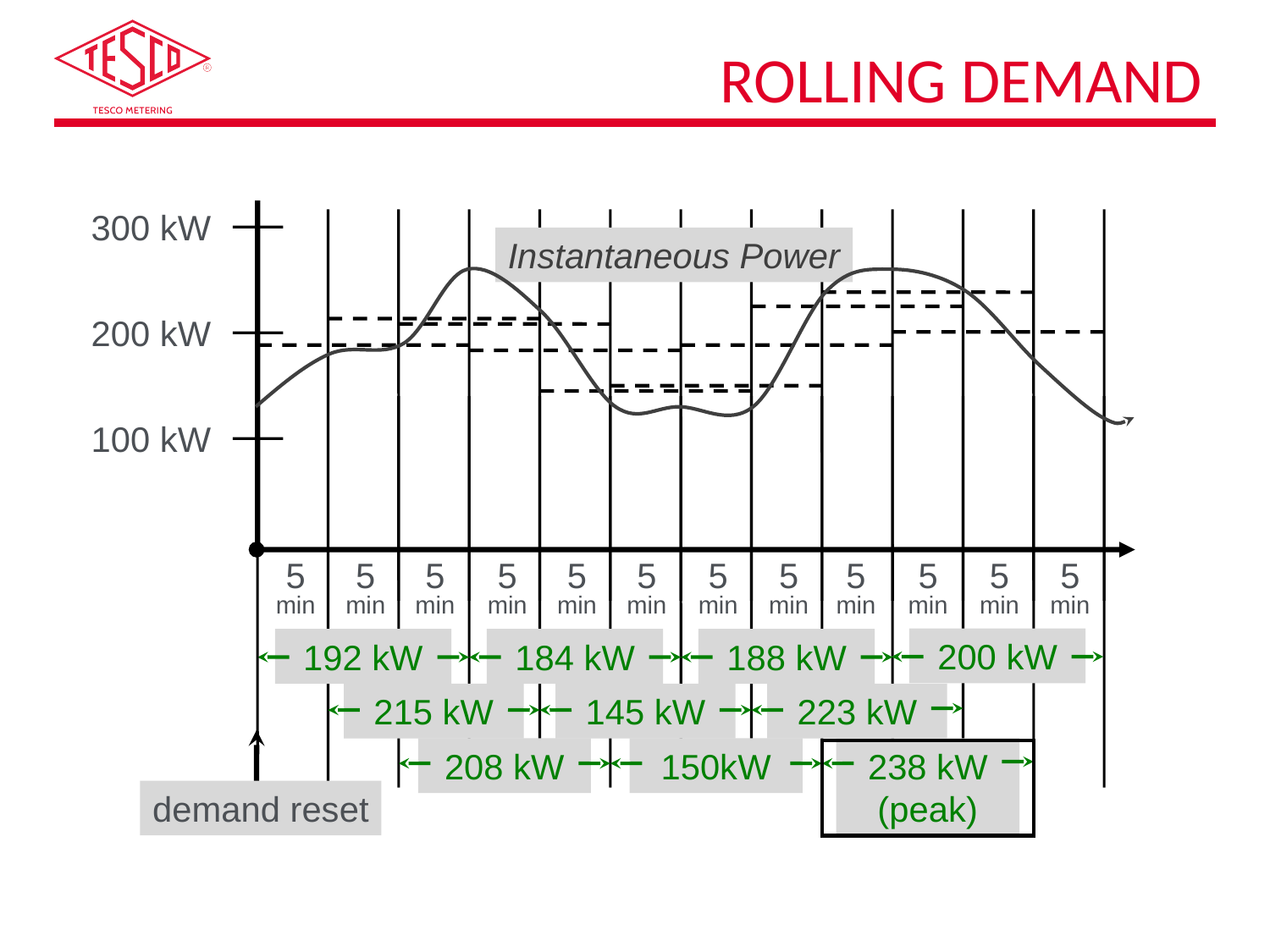

ROLLING DEMAND
300 kW

Instantaneous Power

200 kW

100 kW

5
min
5
min
5
min
5
min
5
min
5
min
5
min
5
min
5
min
5
min
5
min
5
min
200 kW
192 kW
184 kW
188 kW

215 kW
145 kW
223 kW

208 kW
150kW
238 kW
(peak)

demand reset